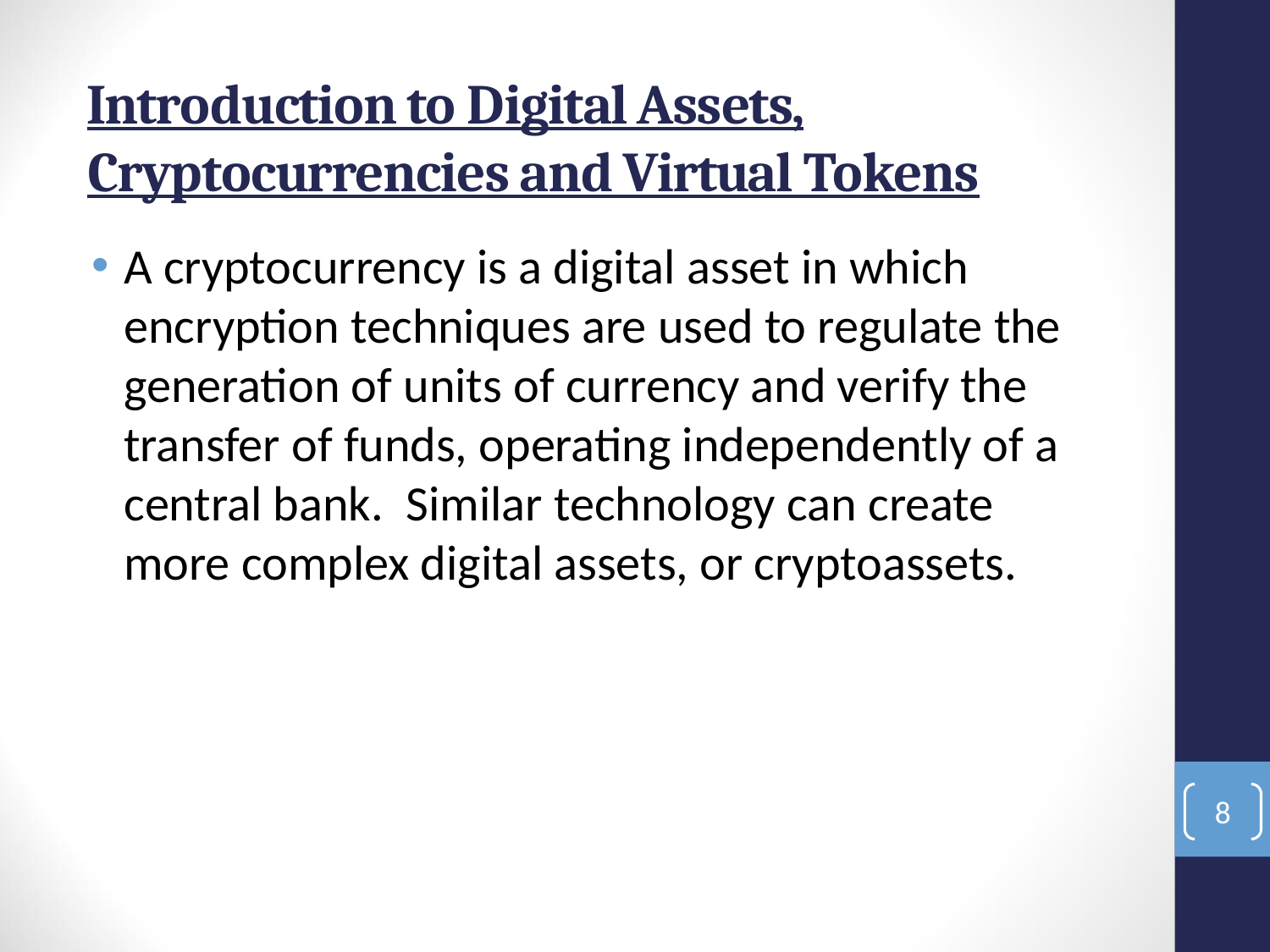

# Introduction to Digital Assets, Cryptocurrencies and Virtual Tokens
A cryptocurrency is a digital asset in which encryption techniques are used to regulate the generation of units of currency and verify the transfer of funds, operating independently of a central bank.  Similar technology can create more complex digital assets, or cryptoassets.

8